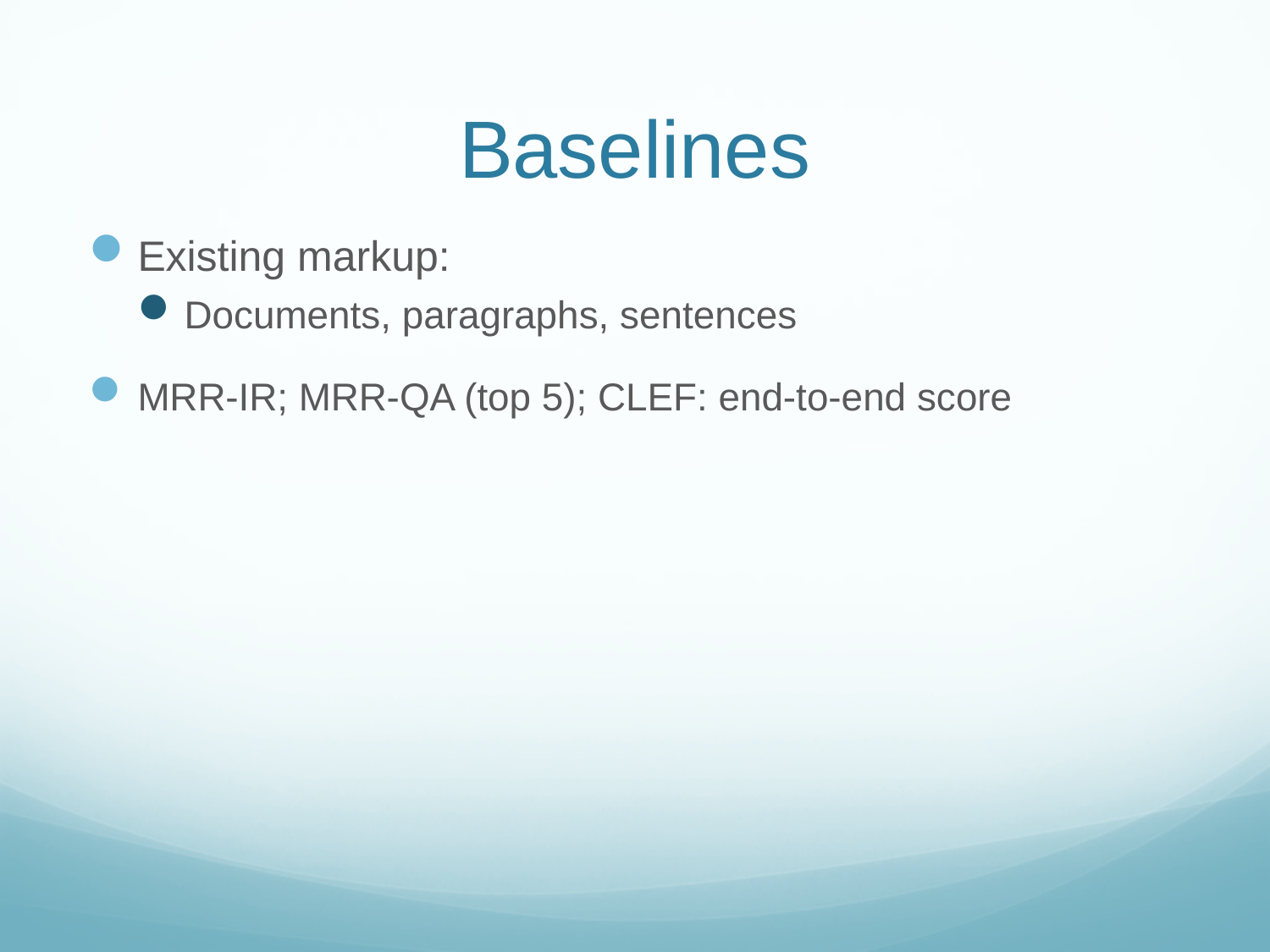

# Baselines
Existing markup:
Documents, paragraphs, sentences
MRR-IR; MRR-QA (top 5); CLEF: end-to-end score